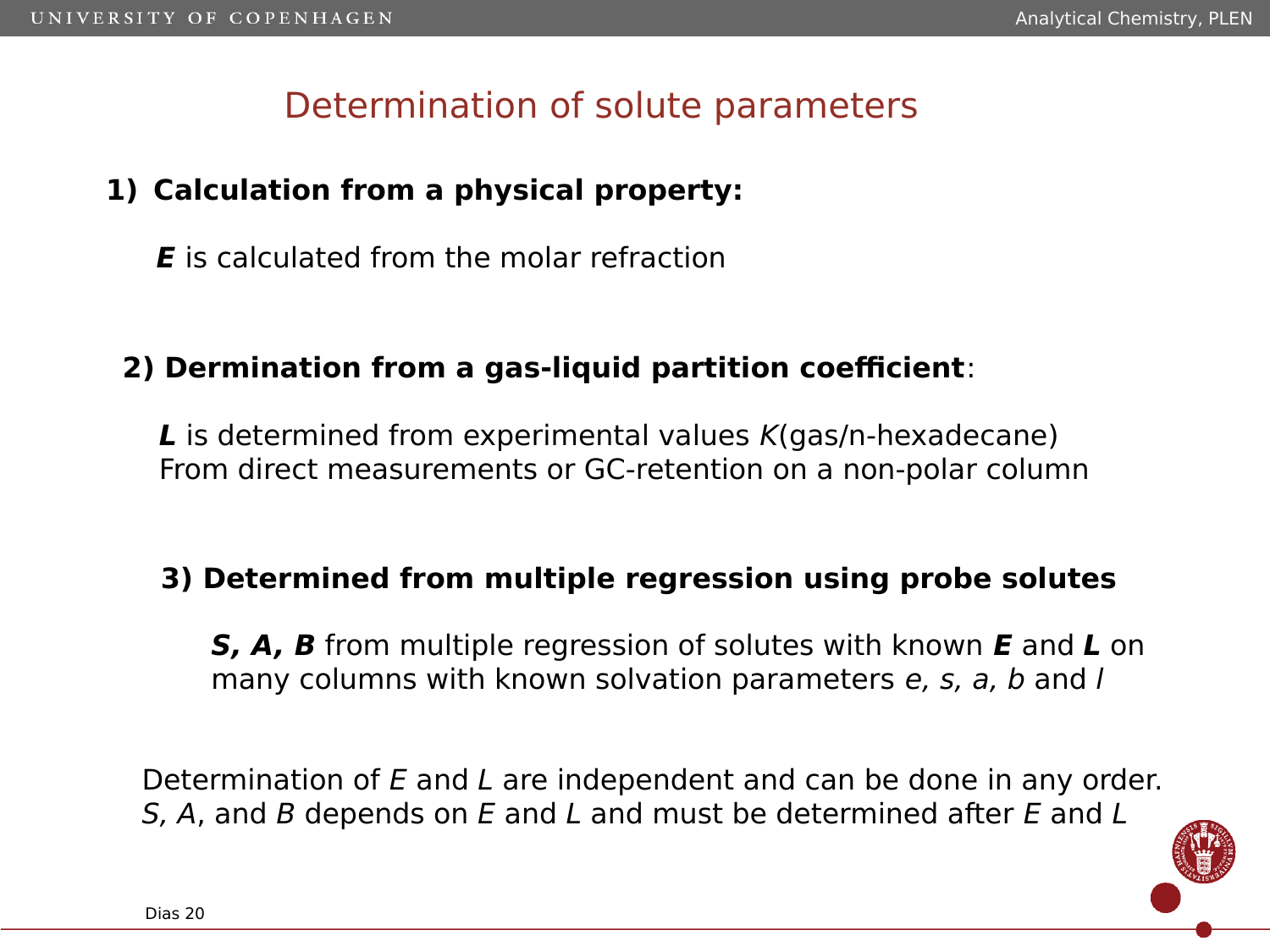

Analytical Chemistry, PLEN
# Determination of solute parameters
Calculation from a physical property:

	E is calculated from the molar refraction
2) Dermination from a gas-liquid partition coefficient:

	L is determined from experimental values K(gas/n-hexadecane)
	From direct measurements or GC-retention on a non-polar column
3) Determined from multiple regression using probe solutes

S, A, B from multiple regression of solutes with known E and L on
many columns with known solvation parameters e, s, a, b and l
Determination of E and L are independent and can be done in any order.
S, A, and B depends on E and L and must be determined after E and L
Dias 20